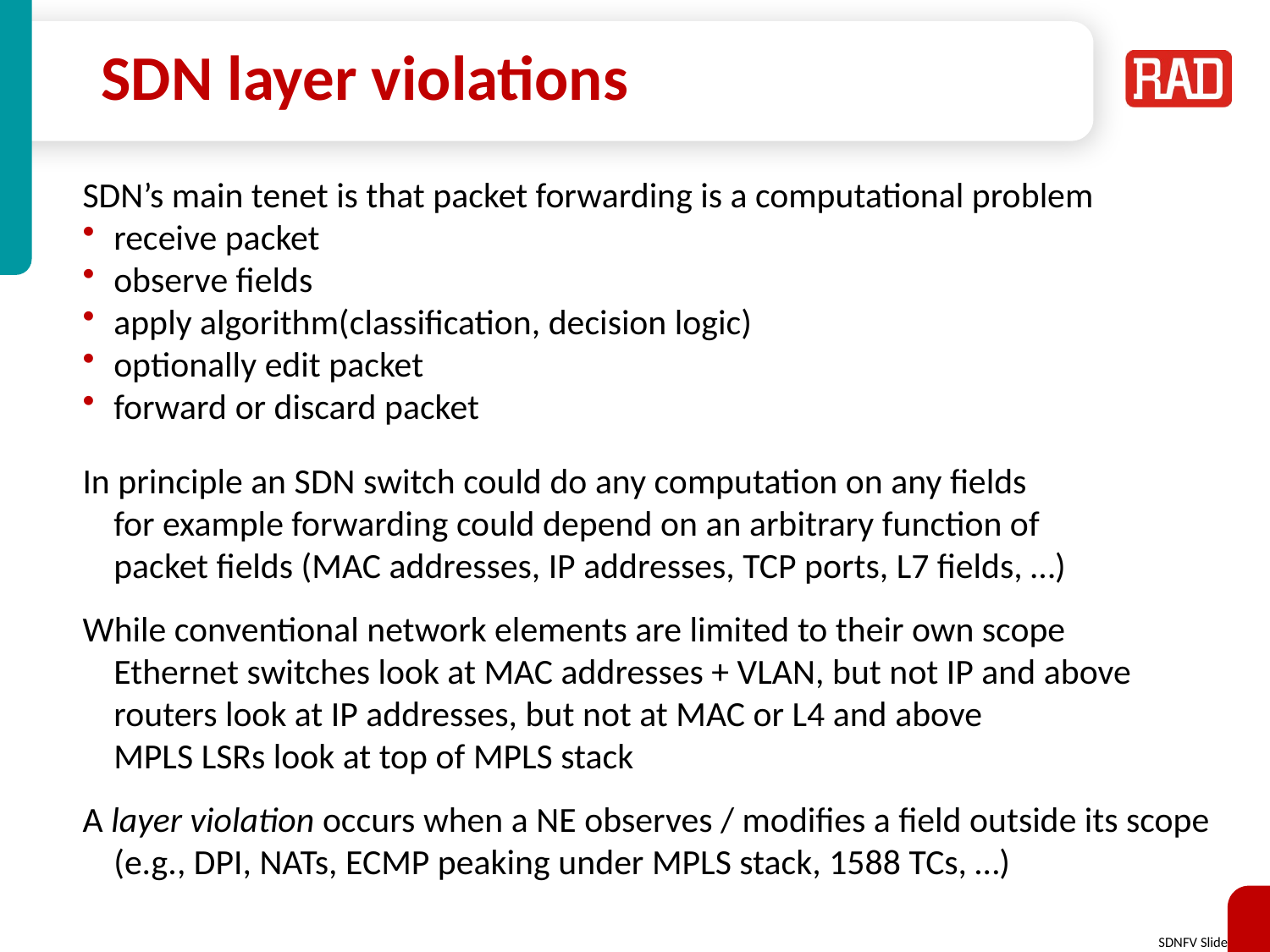

# SDN layer violations
SDN’s main tenet is that packet forwarding is a computational problem
receive packet
observe fields
apply algorithm(classification, decision logic)
optionally edit packet
forward or discard packet
In principle an SDN switch could do any computation on any fields
	for example forwarding could depend on an arbitrary function of
	packet fields (MAC addresses, IP addresses, TCP ports, L7 fields, …)
While conventional network elements are limited to their own scope
	Ethernet switches look at MAC addresses + VLAN, but not IP and above
	routers look at IP addresses, but not at MAC or L4 and above
	MPLS LSRs look at top of MPLS stack
A layer violation occurs when a NE observes / modifies a field outside its scope
	(e.g., DPI, NATs, ECMP peaking under MPLS stack, 1588 TCs, …)